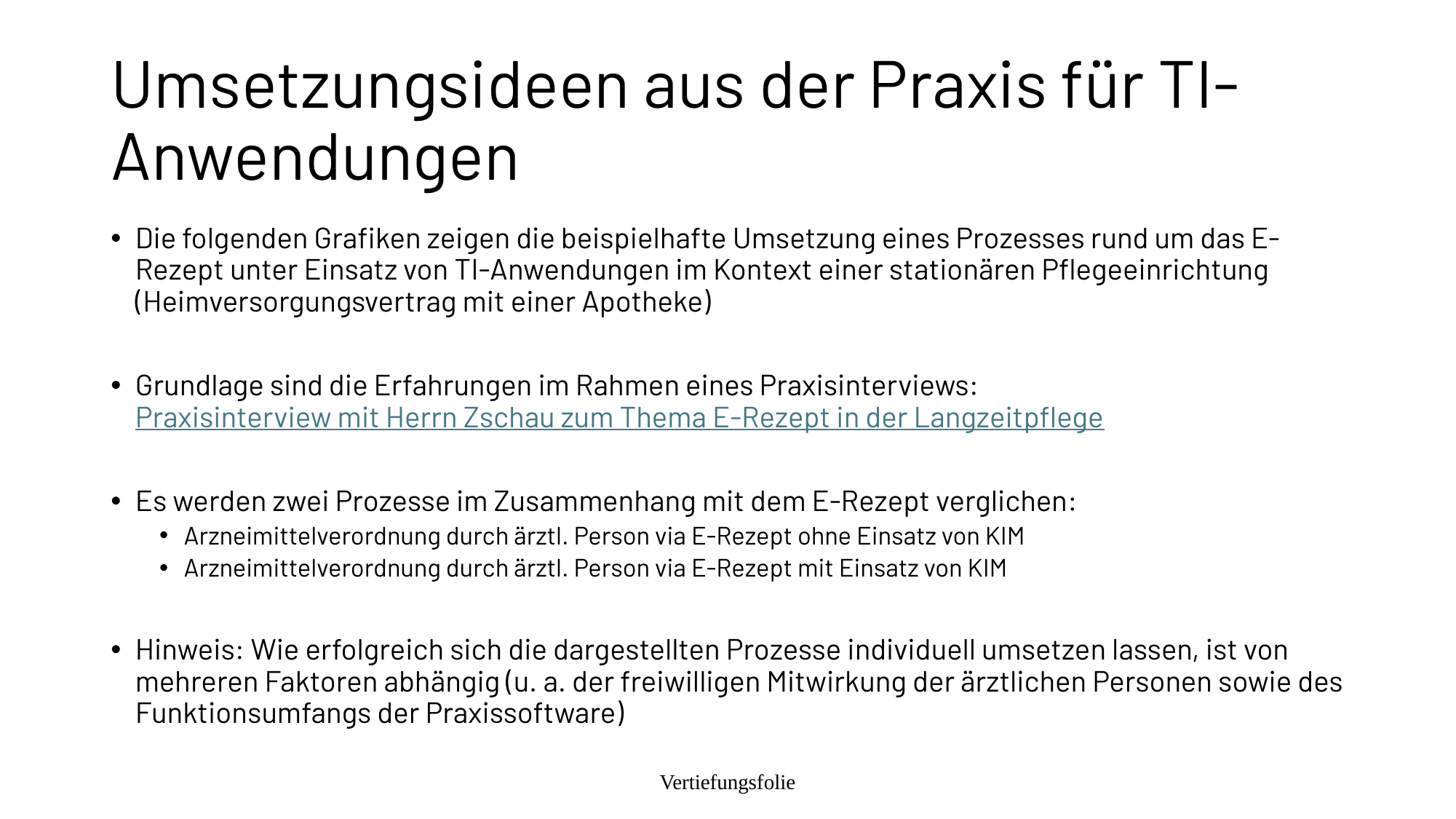

# Umsetzungsideen aus der Praxis für TI-Anwendungen
Die folgenden Grafiken zeigen die beispielhafte Umsetzung eines Prozesses rund um das E-Rezept unter Einsatz von TI-Anwendungen im Kontext einer stationären Pflegeeinrichtung (Heimversorgungsvertrag mit einer Apotheke)

Grundlage sind die Erfahrungen im Rahmen eines Praxisinterviews:
Praxisinterview mit Herrn Zschau zum Thema E-Rezept in der Langzeitpflege

Es werden zwei Prozesse im Zusammenhang mit dem E-Rezept verglichen:
Arzneimittelverordnung durch ärztl. Person via E-Rezept ohne Einsatz von KIM
Arzneimittelverordnung durch ärztl. Person via E-Rezept mit Einsatz von KIM

Hinweis: Wie erfolgreich sich die dargestellten Prozesse individuell umsetzen lassen, ist von mehreren Faktoren abhängig (u. a. der freiwilligen Mitwirkung der ärztlichen Personen sowie des Funktionsumfangs der Praxissoftware)
Vertiefungsfolie